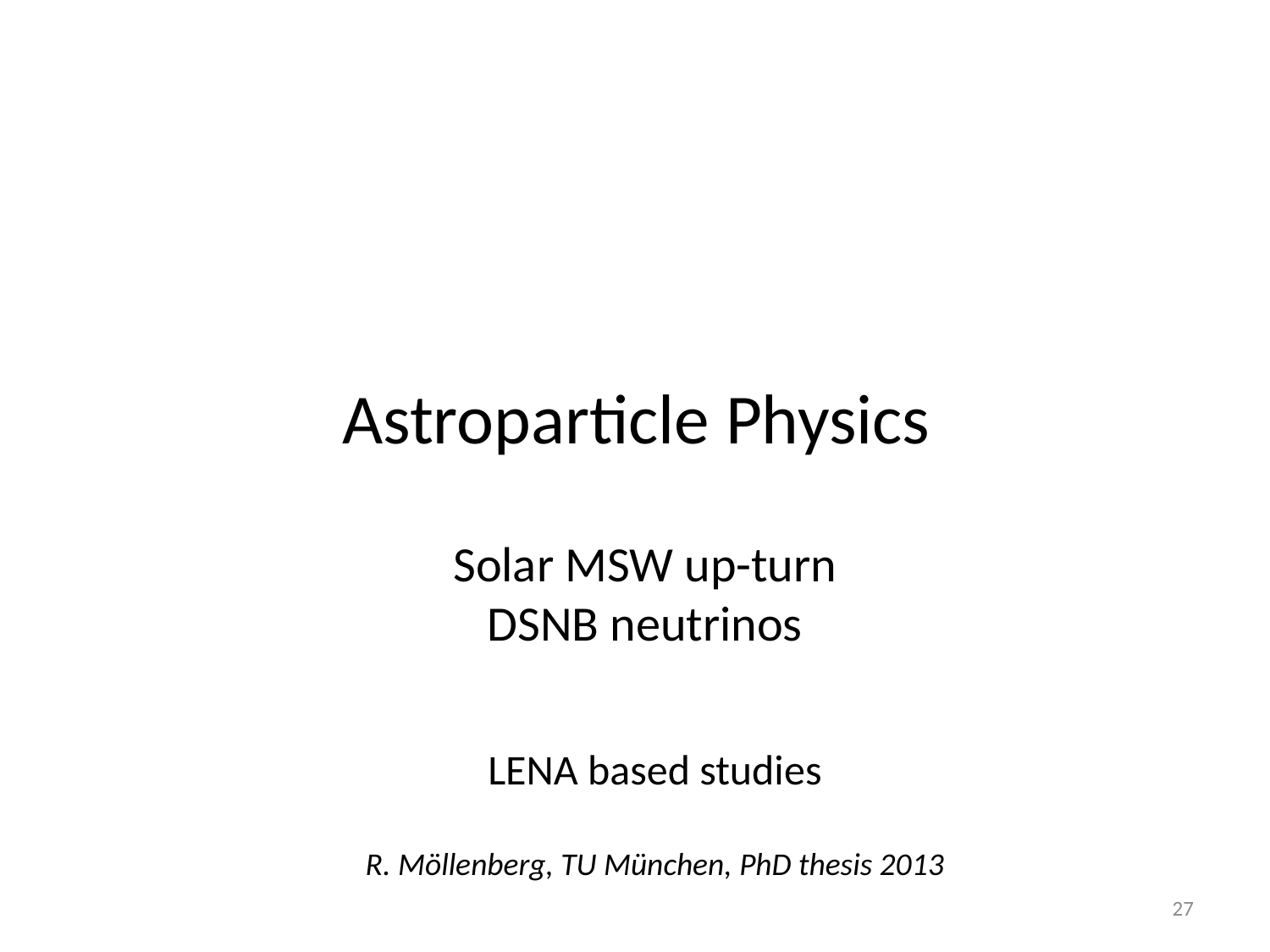

# Astroparticle Physics
Solar MSW up-turn
DSNB neutrinos
LENA based studies

R. Möllenberg, TU München, PhD thesis 2013
27